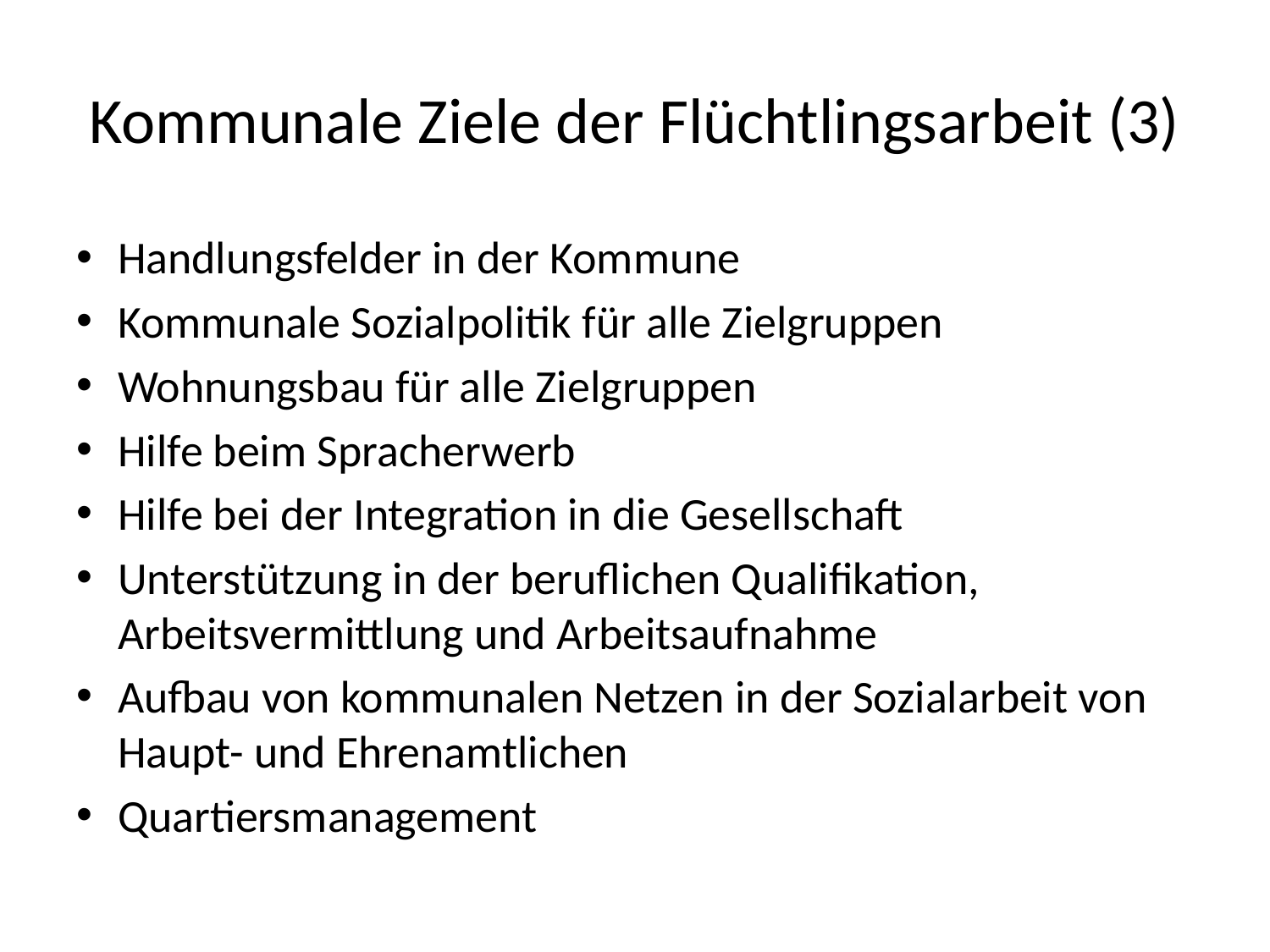

# Kommunale Ziele der Flüchtlingsarbeit (3)
Handlungsfelder in der Kommune
Kommunale Sozialpolitik für alle Zielgruppen
Wohnungsbau für alle Zielgruppen
Hilfe beim Spracherwerb
Hilfe bei der Integration in die Gesellschaft
Unterstützung in der beruflichen Qualifikation, Arbeitsvermittlung und Arbeitsaufnahme
Aufbau von kommunalen Netzen in der Sozialarbeit von Haupt- und Ehrenamtlichen
Quartiersmanagement